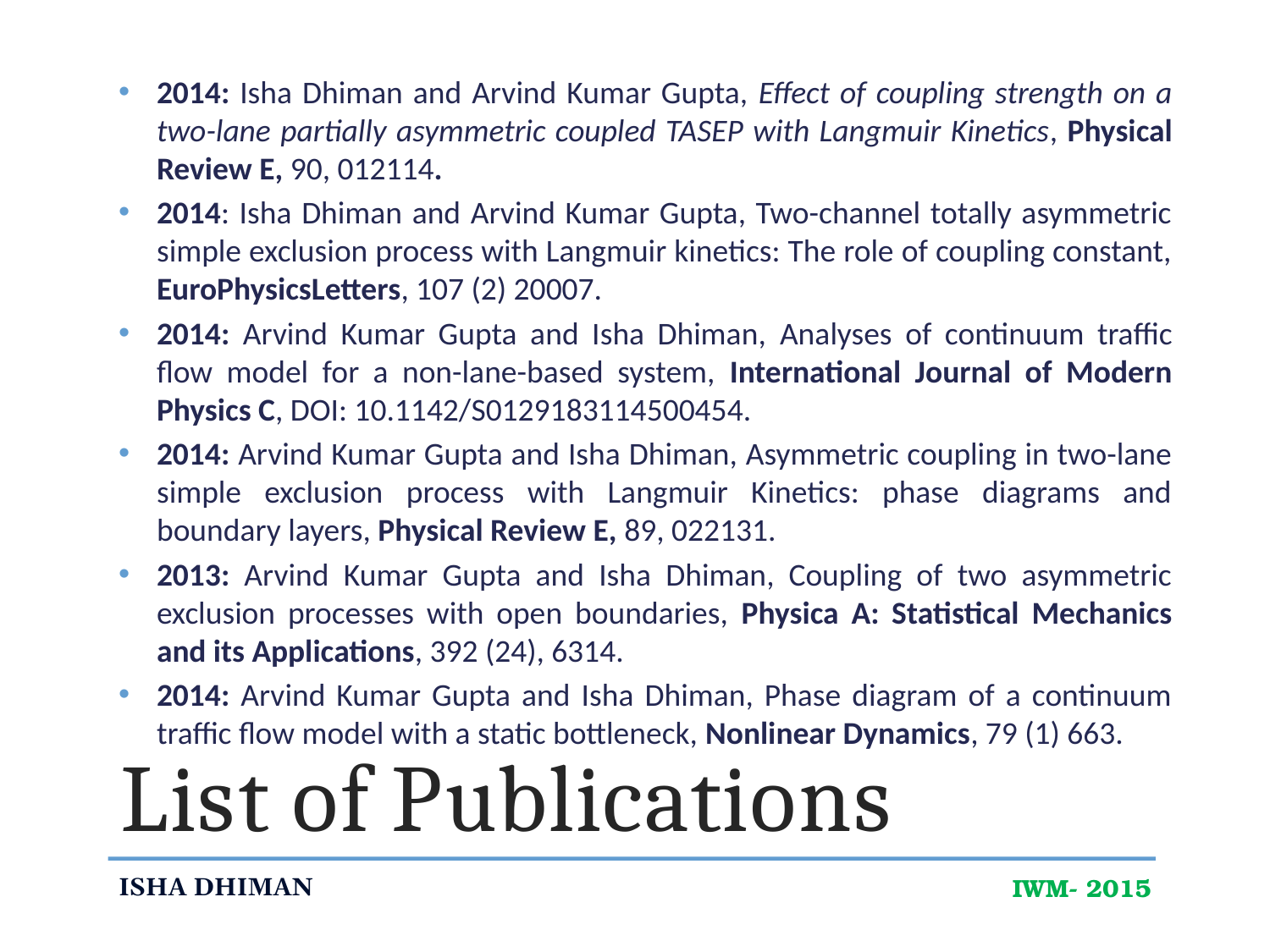

2014: Isha Dhiman and Arvind Kumar Gupta, Effect of coupling strength on a two-lane partially asymmetric coupled TASEP with Langmuir Kinetics, Physical Review E, 90, 012114.
2014: Isha Dhiman and Arvind Kumar Gupta, Two-channel totally asymmetric simple exclusion process with Langmuir kinetics: The role of coupling constant, EuroPhysicsLetters, 107 (2) 20007.
2014: Arvind Kumar Gupta and Isha Dhiman, Analyses of continuum traffic flow model for a non-lane-based system, International Journal of Modern Physics C, DOI: 10.1142/S0129183114500454.
2014: Arvind Kumar Gupta and Isha Dhiman, Asymmetric coupling in two-lane simple exclusion process with Langmuir Kinetics: phase diagrams and boundary layers, Physical Review E, 89, 022131.
2013: Arvind Kumar Gupta and Isha Dhiman, Coupling of two asymmetric exclusion processes with open boundaries, Physica A: Statistical Mechanics and its Applications, 392 (24), 6314.
2014: Arvind Kumar Gupta and Isha Dhiman, Phase diagram of a continuum traffic flow model with a static bottleneck, Nonlinear Dynamics, 79 (1) 663.

# List of Publications
ISHA DHIMAN
IWM- 2015